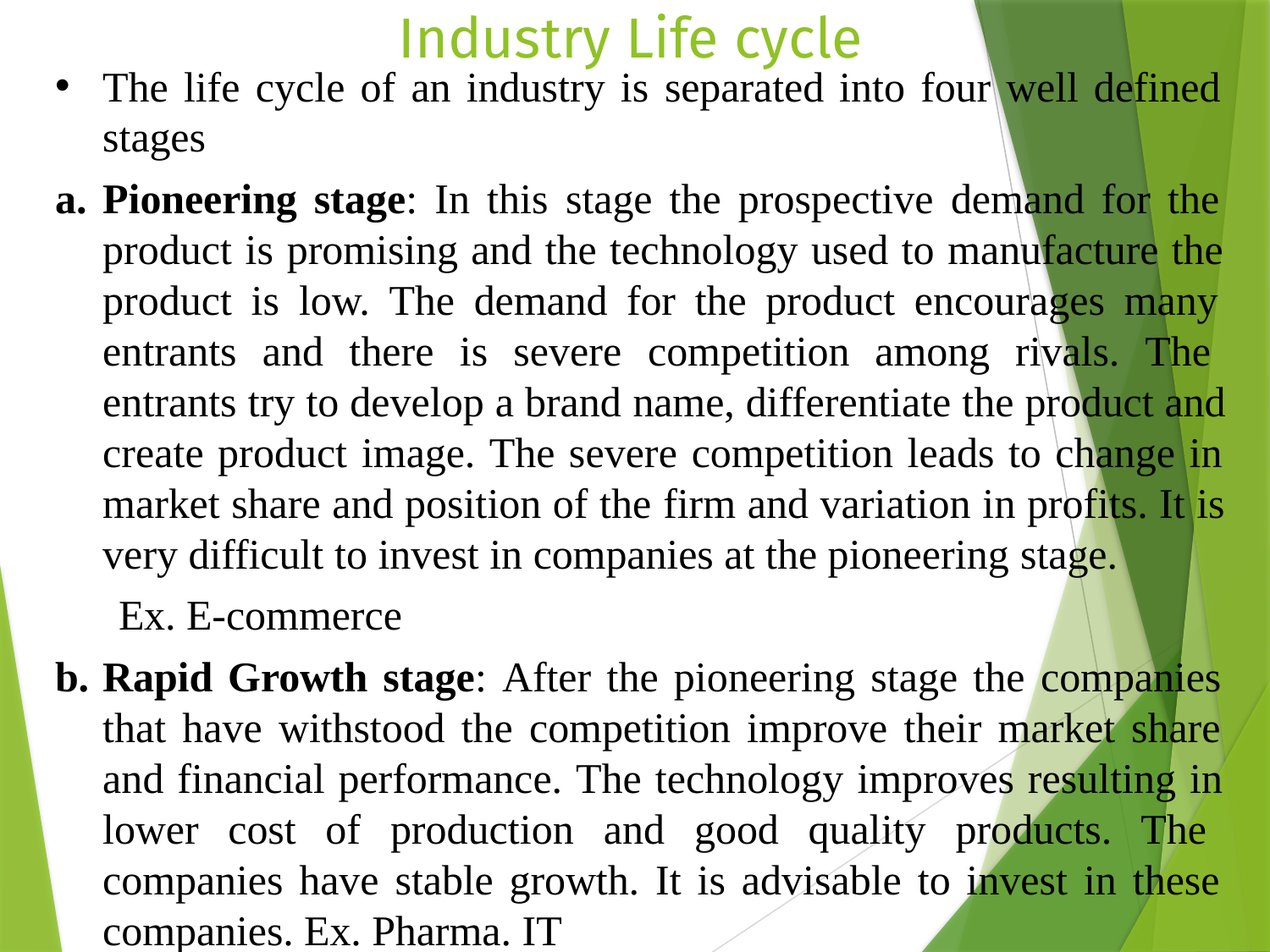

# Industry Life cycle
The life cycle of an industry is separated into four well defined  stages
Pioneering stage: In this stage the prospective demand for the  product is promising and the technology used to manufacture the  product is low. The demand for the product encourages many  entrants and there is severe competition among rivals. The  entrants try to develop a brand name, differentiate the product and  create product image. The severe competition leads to change in  market share and position of the firm and variation in profits. It is  very difficult to invest in companies at the pioneering stage.
Ex. E-commerce
Rapid Growth stage: After the pioneering stage the companies  that have withstood the competition improve their market share  and financial performance. The technology improves resulting in  lower cost of production and good quality products. The  companies have stable growth. It is advisable to invest in these  companies. Ex. Pharma. IT